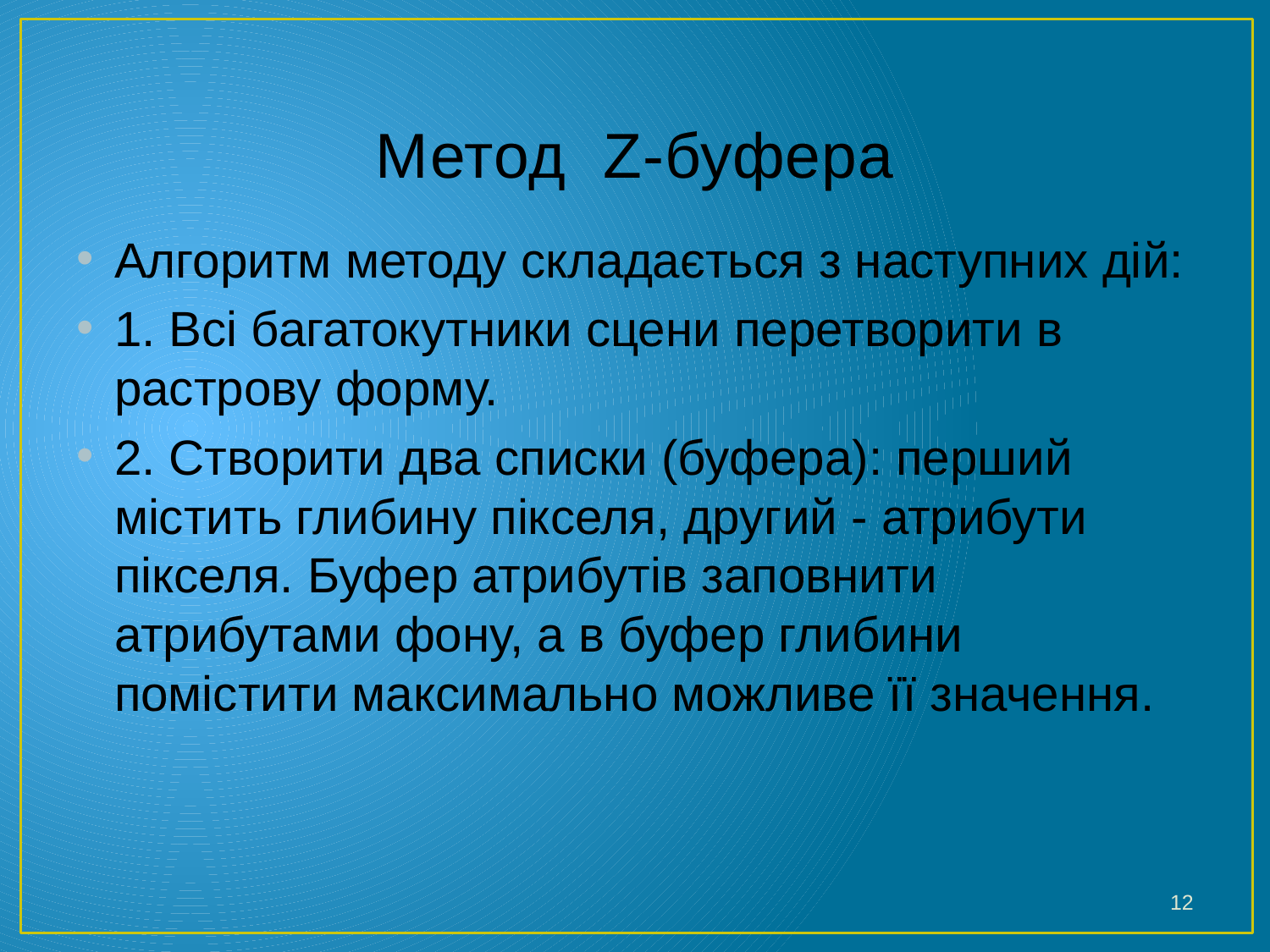

# Метод  Z-буфера
Алгоритм методу складається з наступних дій:
1. Всі багатокутники сцени перетворити в растрову форму.
2. Створити два списки (буфера): перший містить глибину пікселя, другий - атрибути пікселя. Буфер атрибутів заповнити атрибутами фону, а в буфер глибини помістити максимально можливе її значення.

12